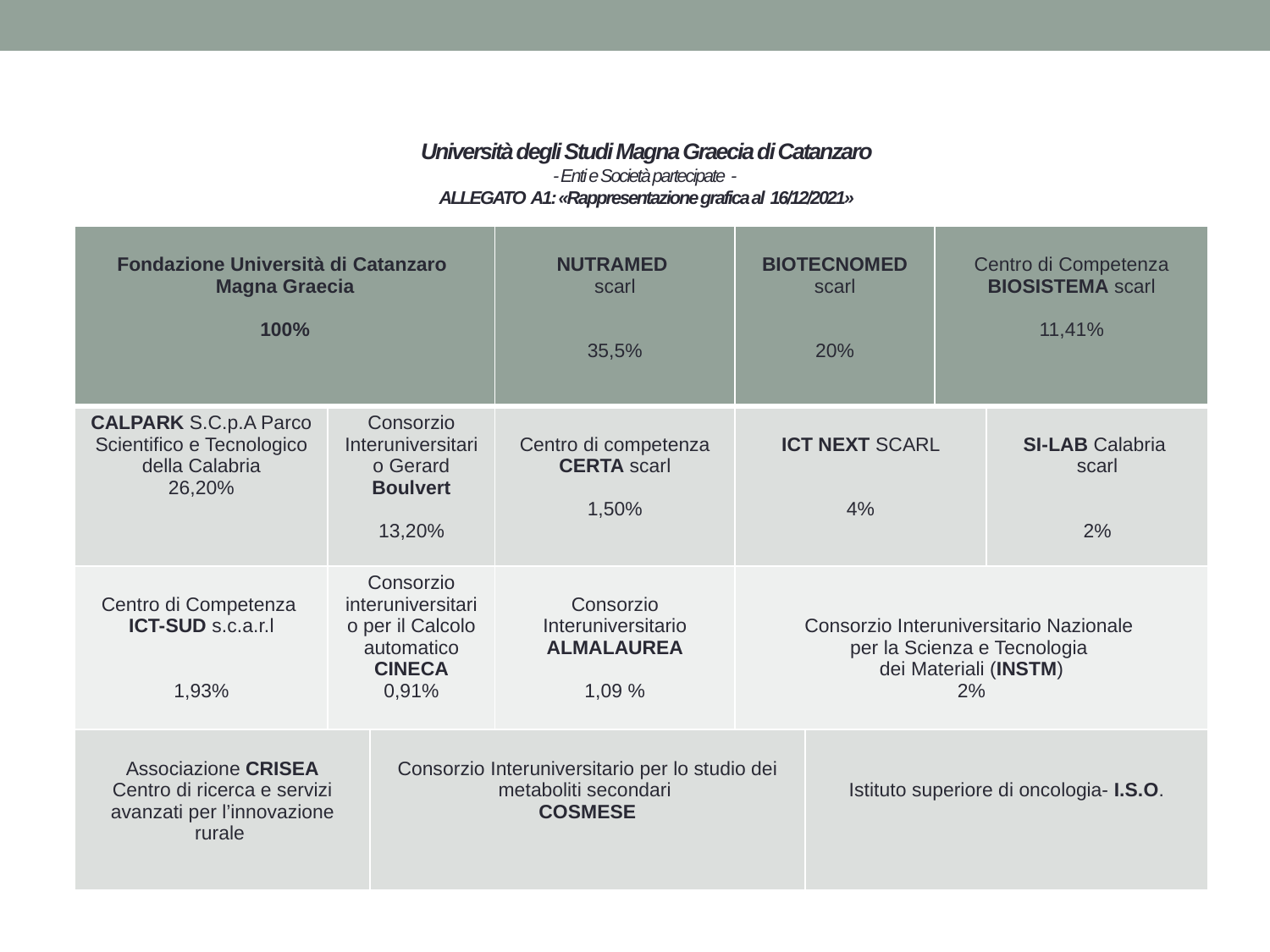

# Università degli Studi Magna Graecia di Catanzaro - Enti e Società partecipate  - ALLEGATO  A1: «Rappresentazione grafica al  16/12/2021»
| Fondazione Università di Catanzaro Magna Graecia 100% |  |  | Nutramed scarl 35,5% | Biotecnomed scarl 20% |  | Centro di Competenza BIOSISTEMA scarl 11,41% |  |
| --- | --- | --- | --- | --- | --- | --- | --- |
| Calpark S.C.p.A Parco Scientifico e Tecnologico della Calabria 26,20% | Consorzio Interuniversitario Gerard Boulvert 13,20% |  | Centro di competenza CERTA scarl 1,50% | ICT NEXT SCARL 4% |  |  | Si-Lab Calabria scarl 2% |
| Centro di Competenza ICT-SUD s.c.a.r.l 1,93% | Consorzio interuniversitario per il Calcolo automatico CINECA 0,91% |  | Consorzio Interuniversitario Almalaurea 1,09 % | Consorzio Interuniversitario Nazionale per la Scienza e Tecnologia dei Materiali (INSTM) 2% |  |  |  |
| Associazione CRISEA Centro di ricerca e servizi avanzati per l’innovazione rurale |  | Consorzio Interuniversitario per lo studio dei metaboliti secondari COSMESE |  |  | Istituto superiore di oncologia- I.S.O. |  |  |